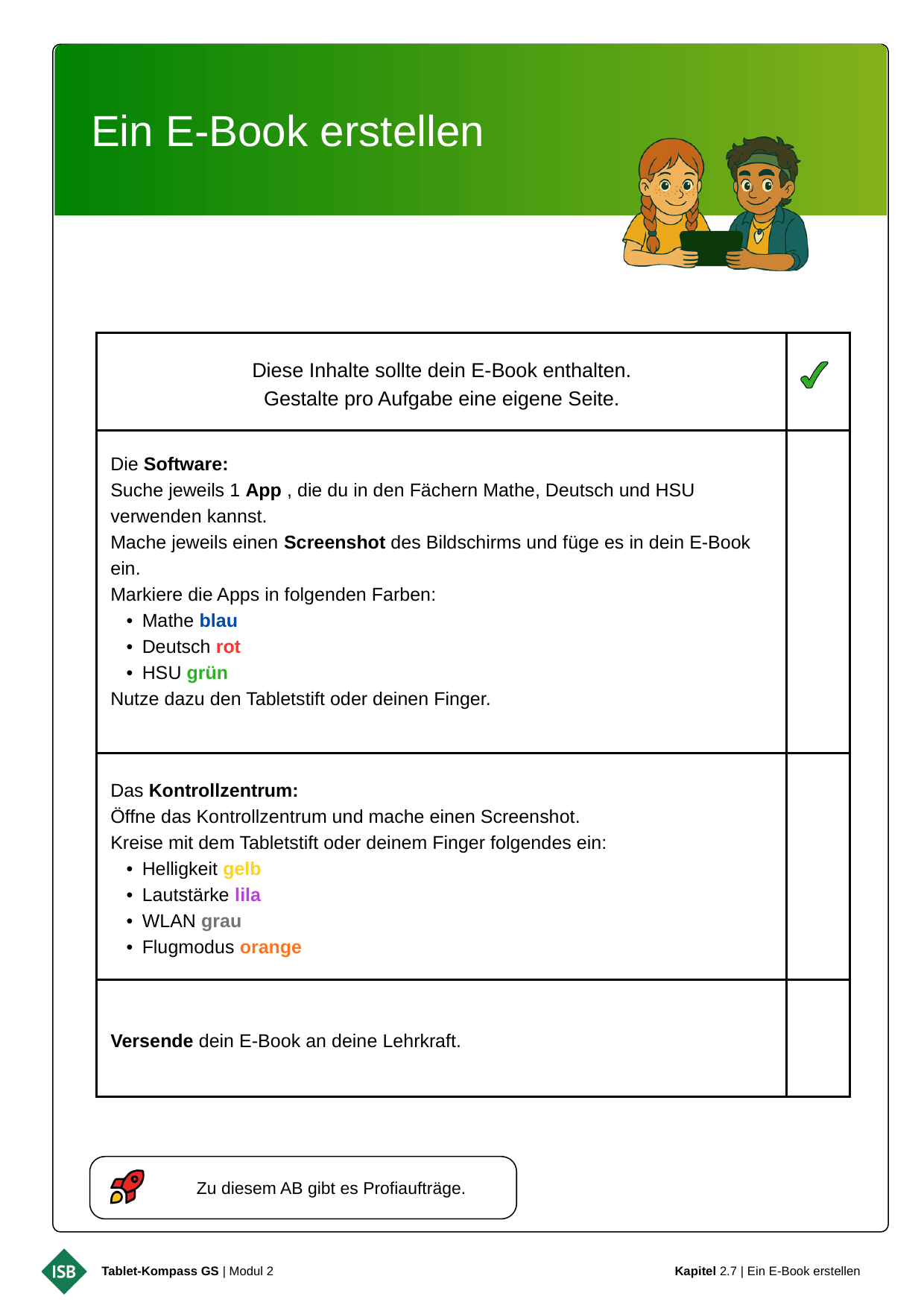

Ein E-Book erstellen

| Diese Inhalte sollte dein E-Book enthalten. Gestalte pro Aufgabe eine eigene Seite. |  |
| --- | --- |
| Die Software: Suche jeweils 1 App , die du in den Fächern Mathe, Deutsch und HSU verwenden kannst. Mache jeweils einen Screenshot des Bildschirms und füge es in dein E-Book ein. Markiere die Apps in folgenden Farben: Mathe blau Deutsch rot HSU grün Nutze dazu den Tabletstift oder deinen Finger. |  |
| Das Kontrollzentrum: Öffne das Kontrollzentrum und mache einen Screenshot. Kreise mit dem Tabletstift oder deinem Finger folgendes ein: Helligkeit gelb Lautstärke lila WLAN grau Flugmodus orange |  |
| Versende dein E-Book an deine Lehrkraft. |  |

Zu diesem AB gibt es Profiaufträge.

Tablet-Kompass GS | Modul 2
Kapitel 2.7 | Ein E-Book erstellen